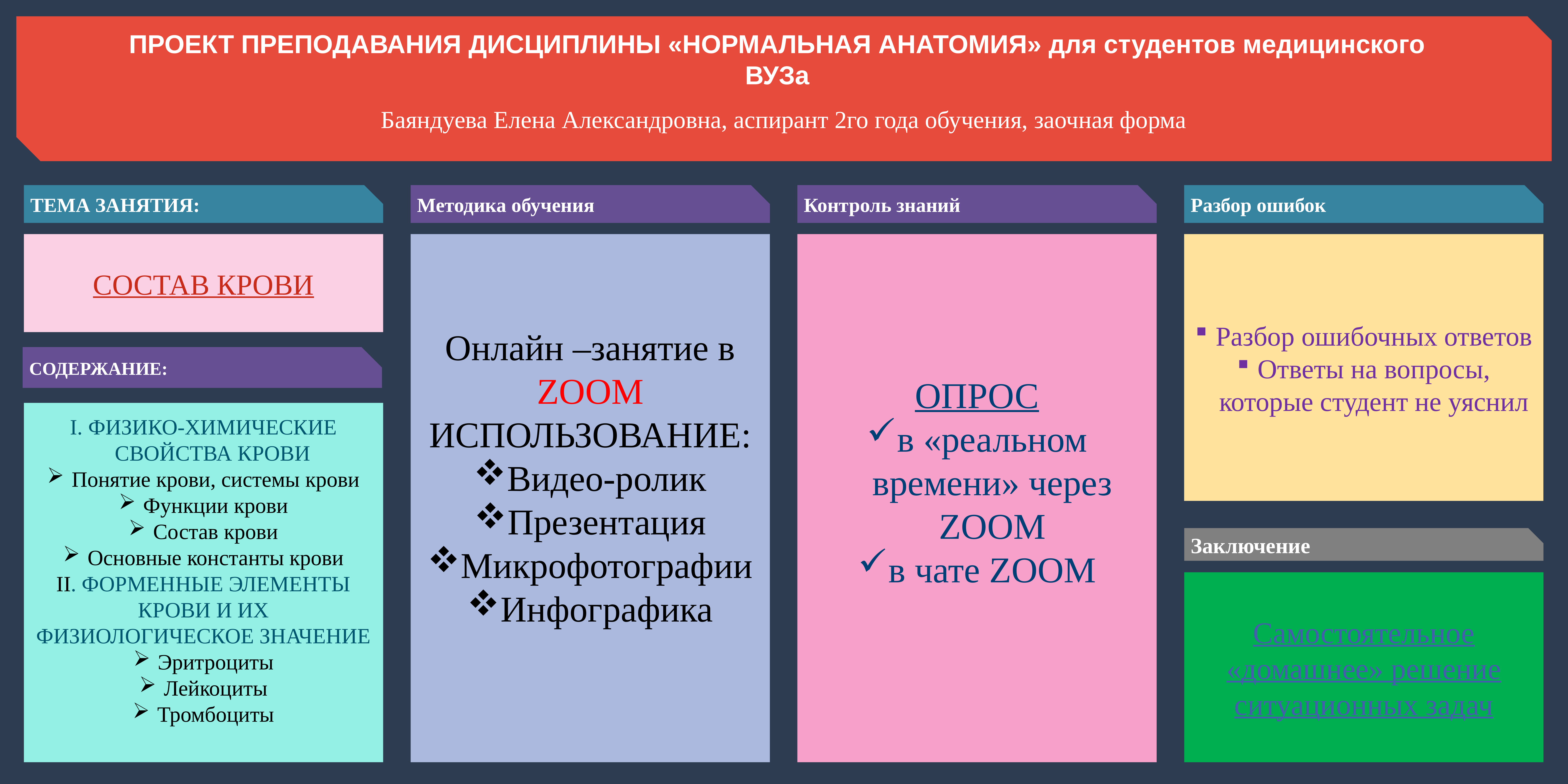

ПРОЕКТ ПРЕПОДАВАНИЯ ДИСЦИПЛИНЫ «НОРМАЛЬНАЯ АНАТОМИЯ» для студентов медицинского ВУЗа
Баяндуева Елена Александровна, аспирант 2го года обучения, заочная форма
ТЕМА ЗАНЯТИЯ:
Методика обучения
Контроль знаний
Разбор ошибок
Онлайн –занятие в ZOOM
ИСПОЛЬЗОВАНИЕ:
Видео-ролик
Презентация
Микрофотографии
Инфографика

Разбор ошибочных ответов
Ответы на вопросы, которые студент не уяснил
СОСТАВ КРОВИ
ОПРОС
в «реальном времени» через ZOOM
в чате ZOOM

СОДЕРЖАНИЕ:
ФИЗИКО-ХИМИЧЕСКИЕ СВОЙСТВА КРОВИ
Понятие крови, системы крови
Функции крови
Состав крови
Основные константы крови
II. ФОРМЕННЫЕ ЭЛЕМЕНТЫ КРОВИ И ИХ ФИЗИОЛОГИЧЕСКОЕ ЗНАЧЕНИЕ
Эритроциты
Лейкоциты
Тромбоциты

Заключение
Самостоятельное «домашнее» решение ситуационных задач